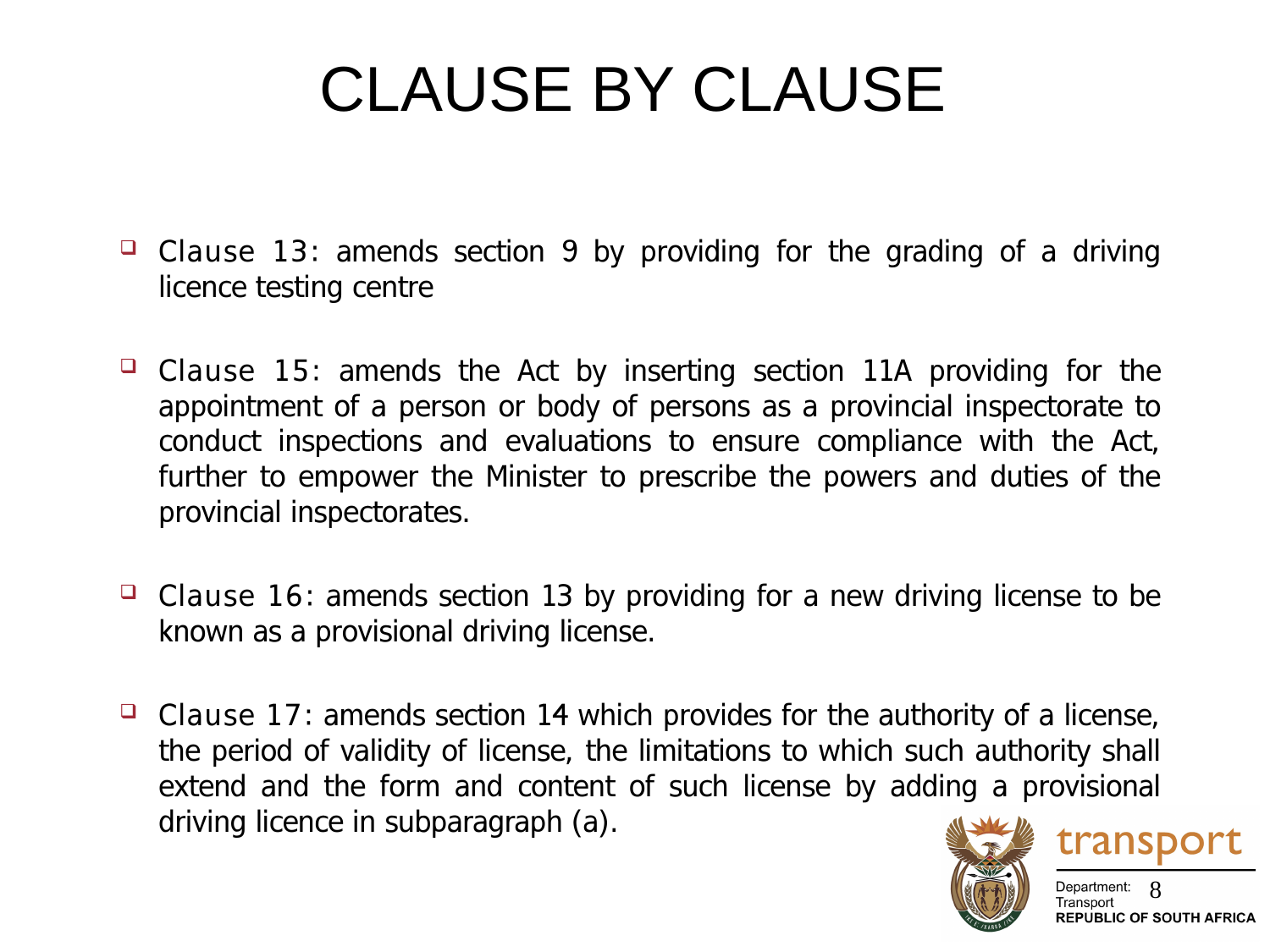

# CLAUSE BY CLAUSE
Clause 13: amends section 9 by providing for the grading of a driving licence testing centre

Clause 15: amends the Act by inserting section 11A providing for the appointment of a person or body of persons as a provincial inspectorate to conduct inspections and evaluations to ensure compliance with the Act, further to empower the Minister to prescribe the powers and duties of the provincial inspectorates.

Clause 16: amends section 13 by providing for a new driving license to be known as a provisional driving license.

Clause 17: amends section 14 which provides for the authority of a license, the period of validity of license, the limitations to which such authority shall extend and the form and content of such license by adding a provisional driving licence in subparagraph (a).
8